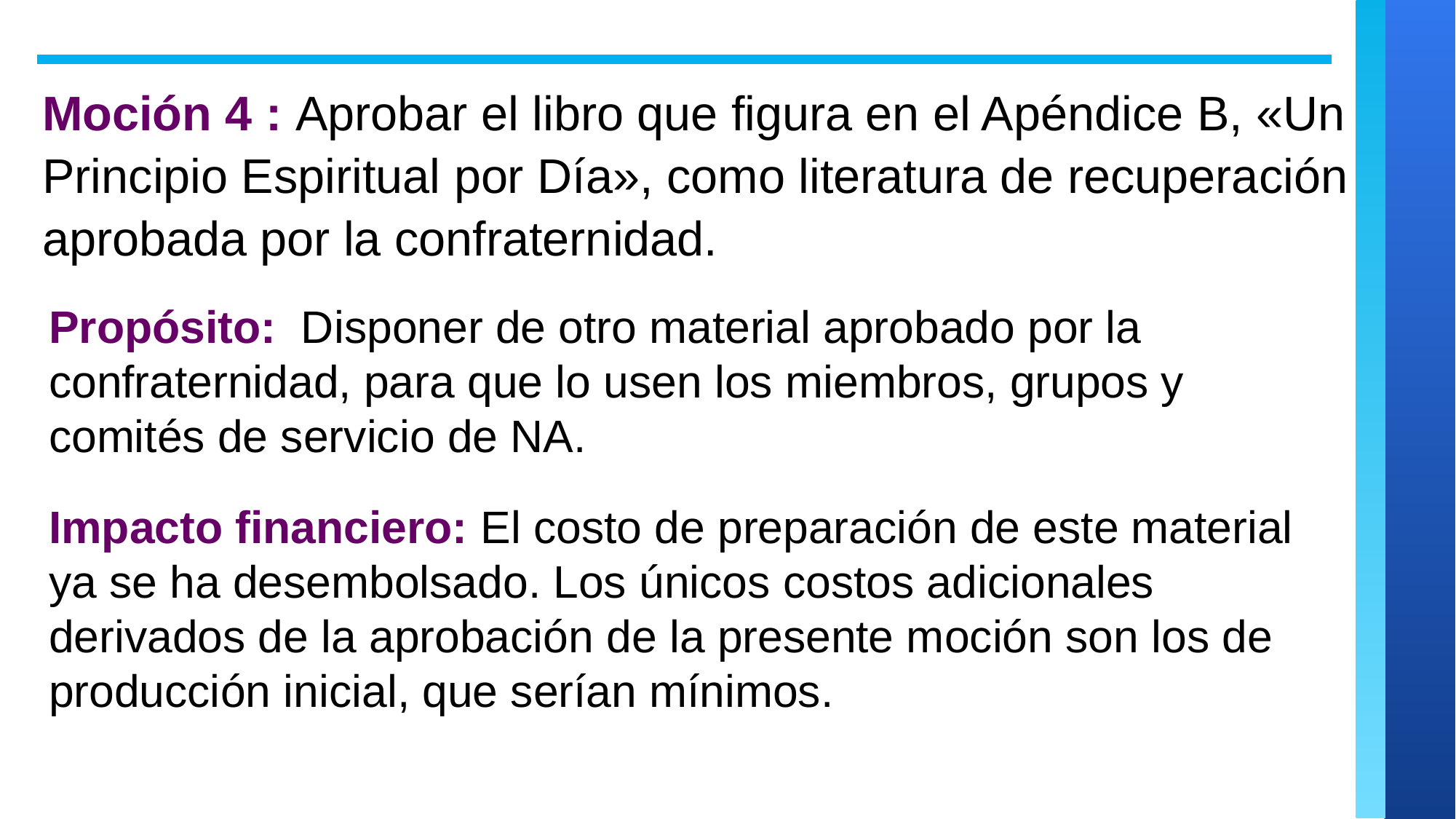

Moción 4 : Aprobar el libro que figura en el Apéndice B, «Un Principio Espiritual por Día», como literatura de recuperación aprobada por la confraternidad.
Propósito:  Disponer de otro material aprobado por la confraternidad, para que lo usen los miembros, grupos y comités de servicio de NA.
Impacto financiero: El costo de preparación de este material ya se ha desembolsado. Los únicos costos adicionales derivados de la aprobación de la presente moción son los de producción inicial, que serían mínimos.